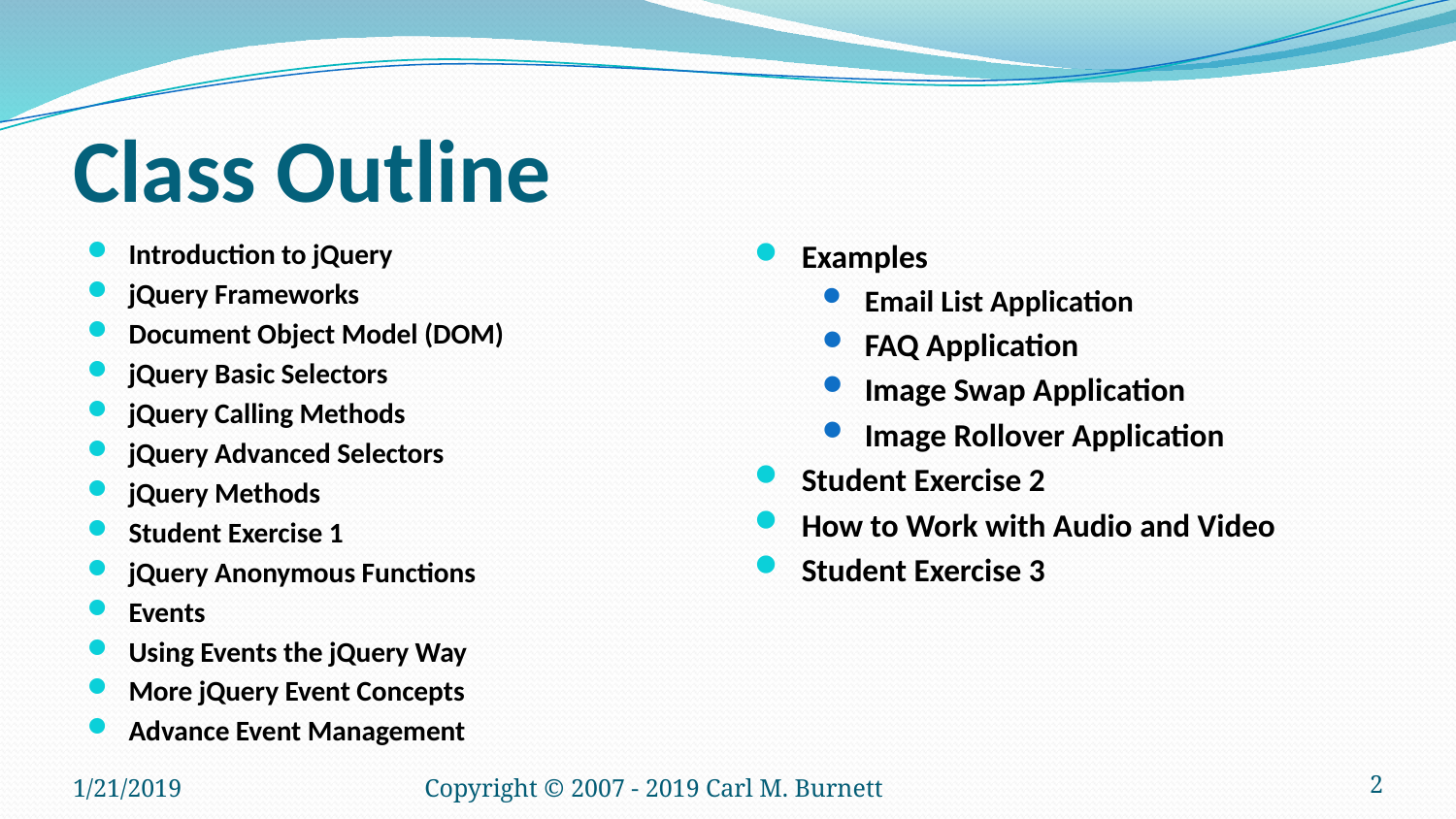

# Class Outline
Introduction to jQuery
jQuery Frameworks
Document Object Model (DOM)
jQuery Basic Selectors
jQuery Calling Methods
jQuery Advanced Selectors
jQuery Methods
Student Exercise 1
jQuery Anonymous Functions
Events
Using Events the jQuery Way
More jQuery Event Concepts
Advance Event Management

Examples
Email List Application
FAQ Application
Image Swap Application
Image Rollover Application
Student Exercise 2
How to Work with Audio and Video
Student Exercise 3

1/21/2019
Copyright © 2007 - 2019 Carl M. Burnett
2